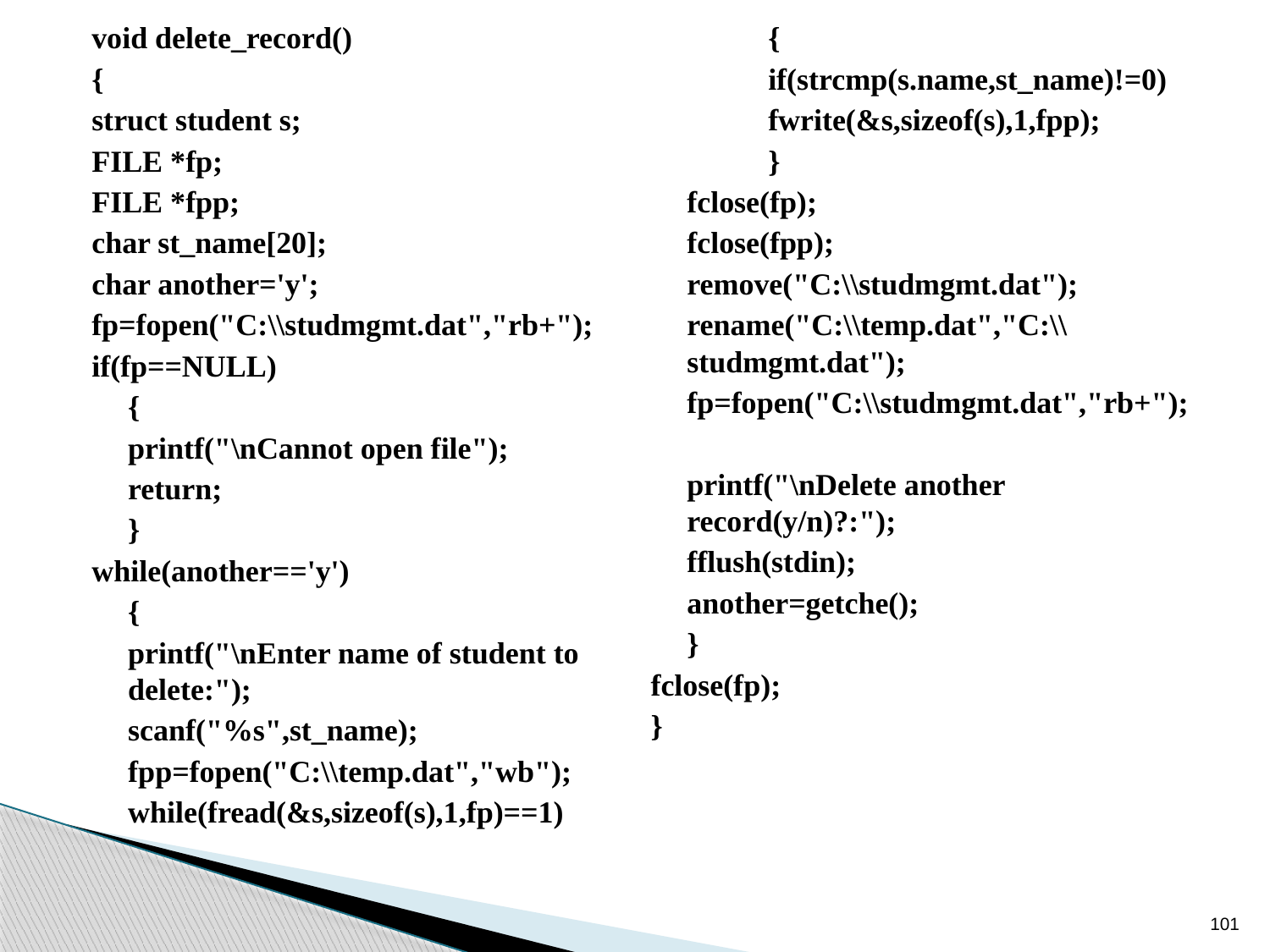

void delete_record()
{
struct student s;
FILE *fp;
FILE *fpp;
char st_name[20];
char another='y';
fp=fopen("C:\\studmgmt.dat","rb+");
if(fp==NULL)
	{
	printf("\nCannot open file");
	return;
	}
while(another=='y')
	{
	printf("\nEnter name of student to delete:");
	scanf("%s",st_name);
	fpp=fopen("C:\\temp.dat","wb");
	while(fread(&s,sizeof(s),1,fp)==1)
		{
		if(strcmp(s.name,st_name)!=0)
			fwrite(&s,sizeof(s),1,fpp);
		}
	fclose(fp);
	fclose(fpp);
	remove("C:\\studmgmt.dat");
	rename("C:\\temp.dat","C:\\studmgmt.dat");
	fp=fopen("C:\\studmgmt.dat","rb+");

	printf("\nDelete another record(y/n)?:");
	fflush(stdin);
	another=getche();
	}
fclose(fp);
}

101